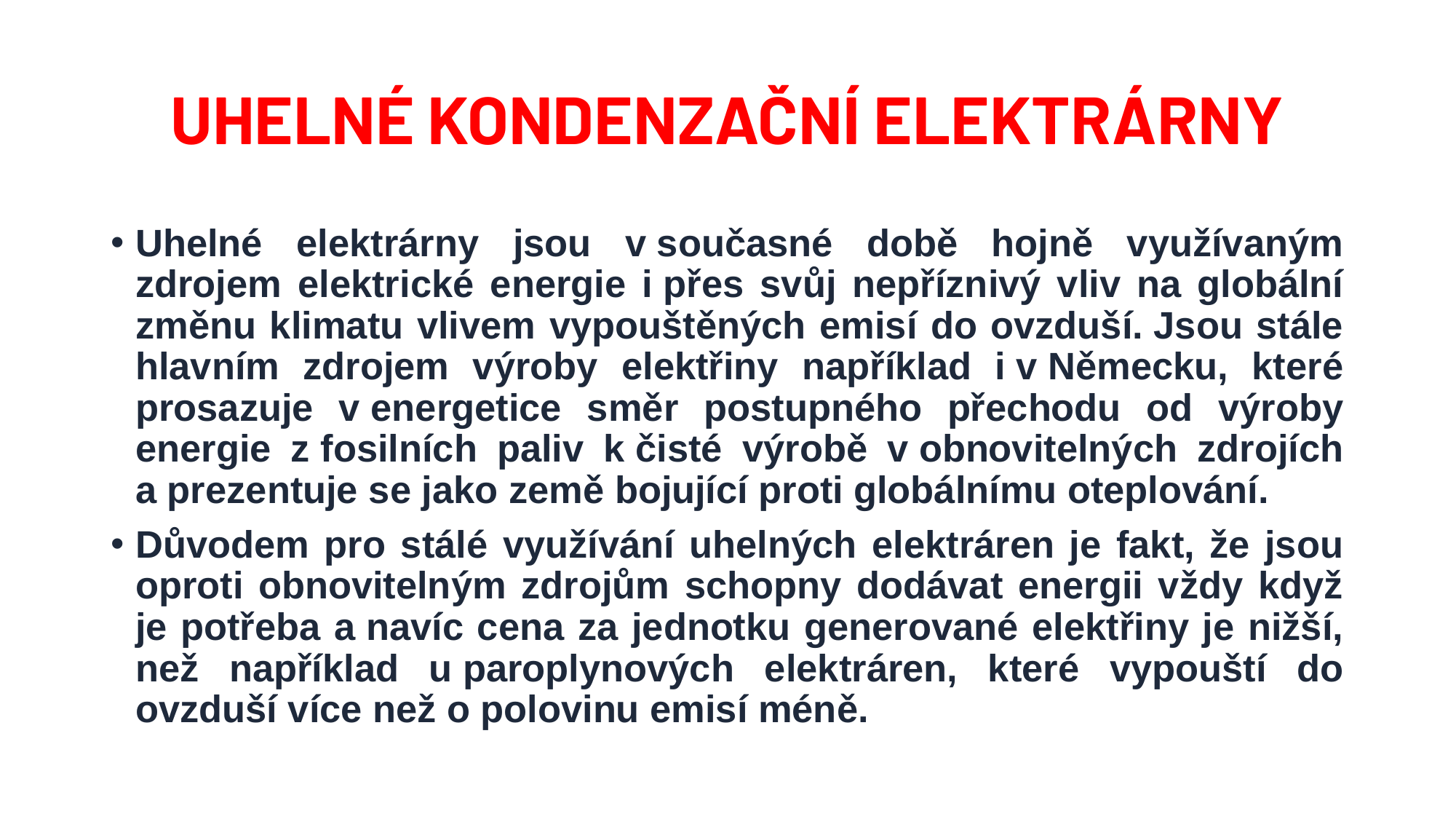

# UHELNÉ KONDENZAČNÍ ELEKTRÁRNY
Uhelné elektrárny jsou v současné době hojně využívaným zdrojem elektrické energie i přes svůj nepříznivý vliv na globální změnu klimatu vlivem vypouštěných emisí do ovzduší. Jsou stále hlavním zdrojem výroby elektřiny například i v Německu, které prosazuje v energetice směr postupného přechodu od výroby energie z fosilních paliv k čisté výrobě v obnovitelných zdrojích a prezentuje se jako země bojující proti globálnímu oteplování.
Důvodem pro stálé využívání uhelných elektráren je fakt, že jsou oproti obnovitelným zdrojům schopny dodávat energii vždy když je potřeba a navíc cena za jednotku generované elektřiny je nižší, než například u paroplynových elektráren, které vypouští do ovzduší více než o polovinu emisí méně.